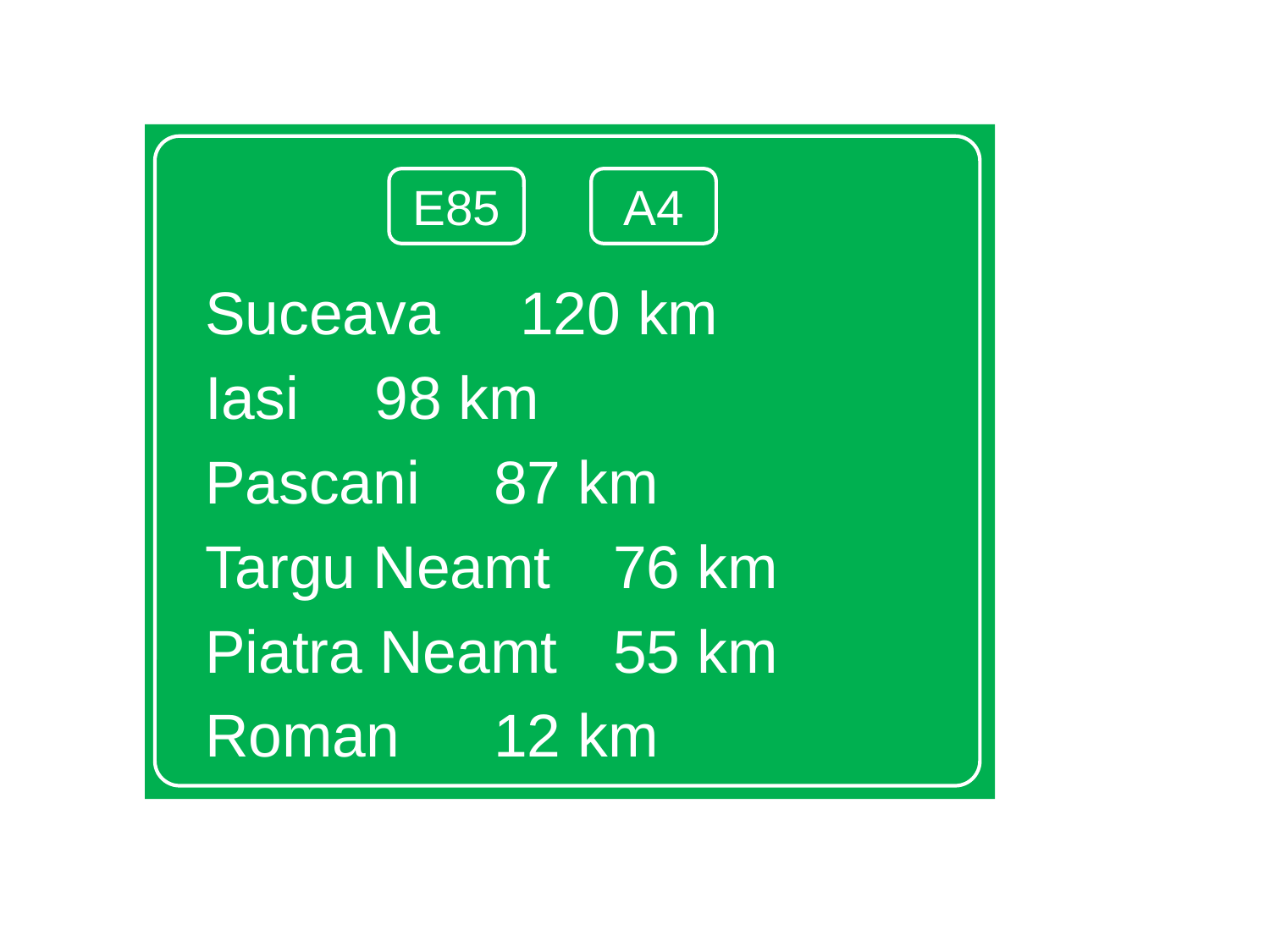

Suceava	 	 120 km
Iasi				   98 km
Pascani			   87 km
Targu Neamt	   76 km
Piatra Neamt	   55 km
Roman			   12 km

E85
A4